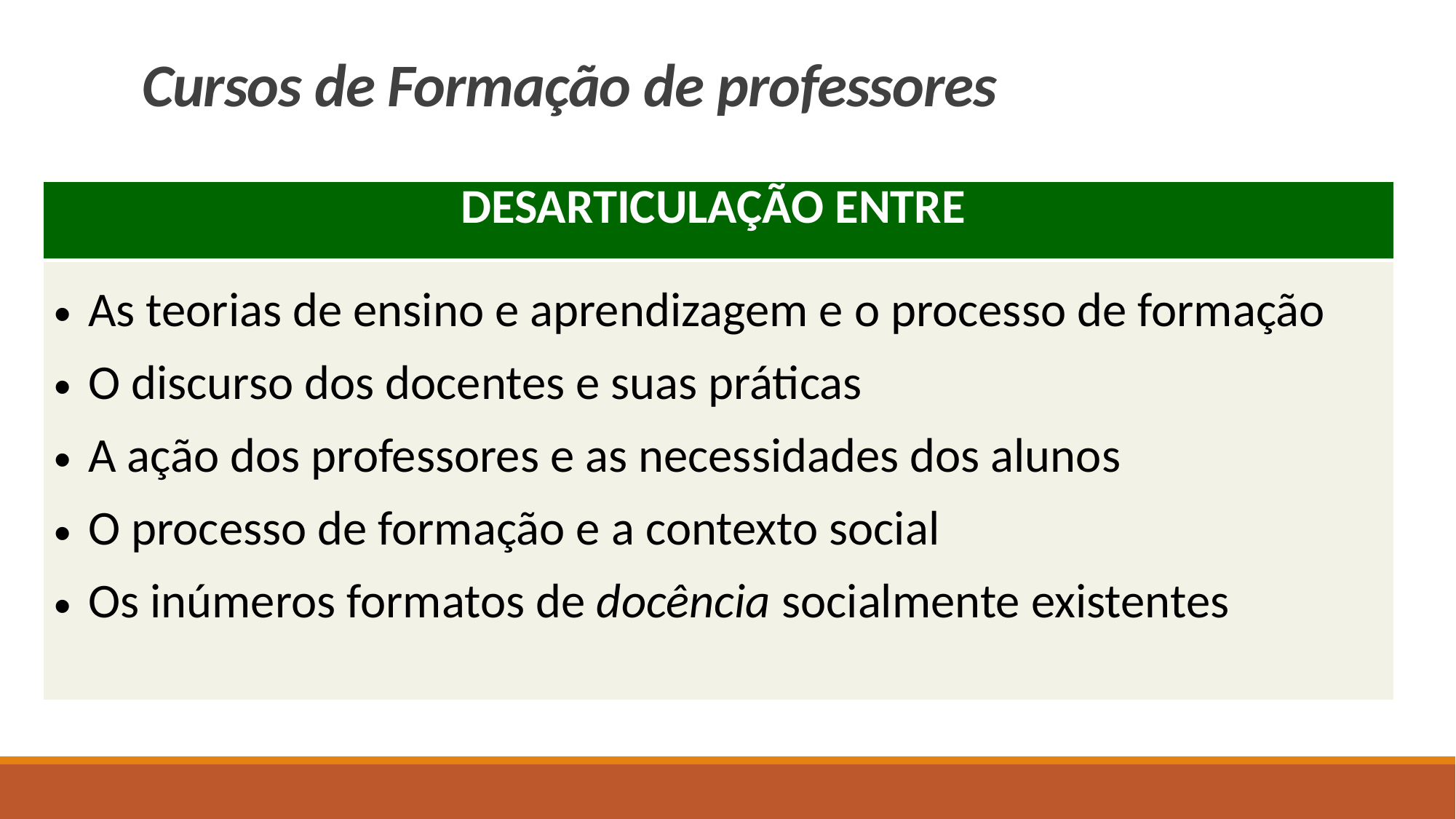

# Cursos de Formação de professores
| DESARTICULAÇÃO ENTRE |
| --- |
| As teorias de ensino e aprendizagem e o processo de formação O discurso dos docentes e suas práticas A ação dos professores e as necessidades dos alunos O processo de formação e a contexto social Os inúmeros formatos de docência socialmente existentes |